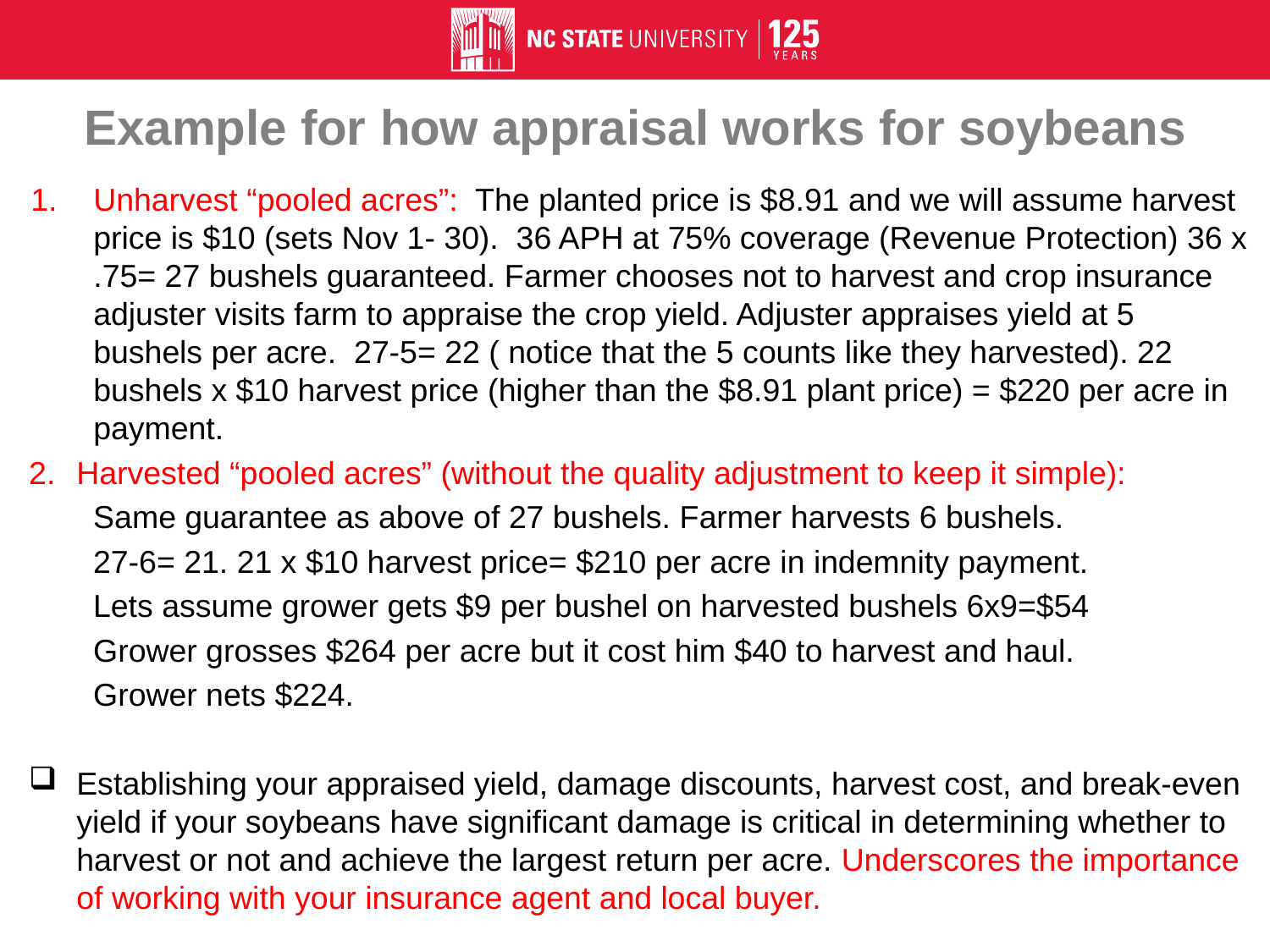

# Example for how appraisal works for soybeans
Unharvest “pooled acres”:  The planted price is $8.91 and we will assume harvest price is $10 (sets Nov 1- 30).  36 APH at 75% coverage (Revenue Protection) 36 x .75= 27 bushels guaranteed. Farmer chooses not to harvest and crop insurance adjuster visits farm to appraise the crop yield. Adjuster appraises yield at 5 bushels per acre.  27-5= 22 ( notice that the 5 counts like they harvested). 22 bushels x $10 harvest price (higher than the $8.91 plant price) = $220 per acre in payment.
Harvested “pooled acres” (without the quality adjustment to keep it simple):
Same guarantee as above of 27 bushels. Farmer harvests 6 bushels.
27-6= 21. 21 x $10 harvest price= $210 per acre in indemnity payment.
Lets assume grower gets $9 per bushel on harvested bushels 6x9=$54
Grower grosses $264 per acre but it cost him $40 to harvest and haul.
Grower nets $224.

Establishing your appraised yield, damage discounts, harvest cost, and break-even yield if your soybeans have significant damage is critical in determining whether to harvest or not and achieve the largest return per acre. Underscores the importance of working with your insurance agent and local buyer.